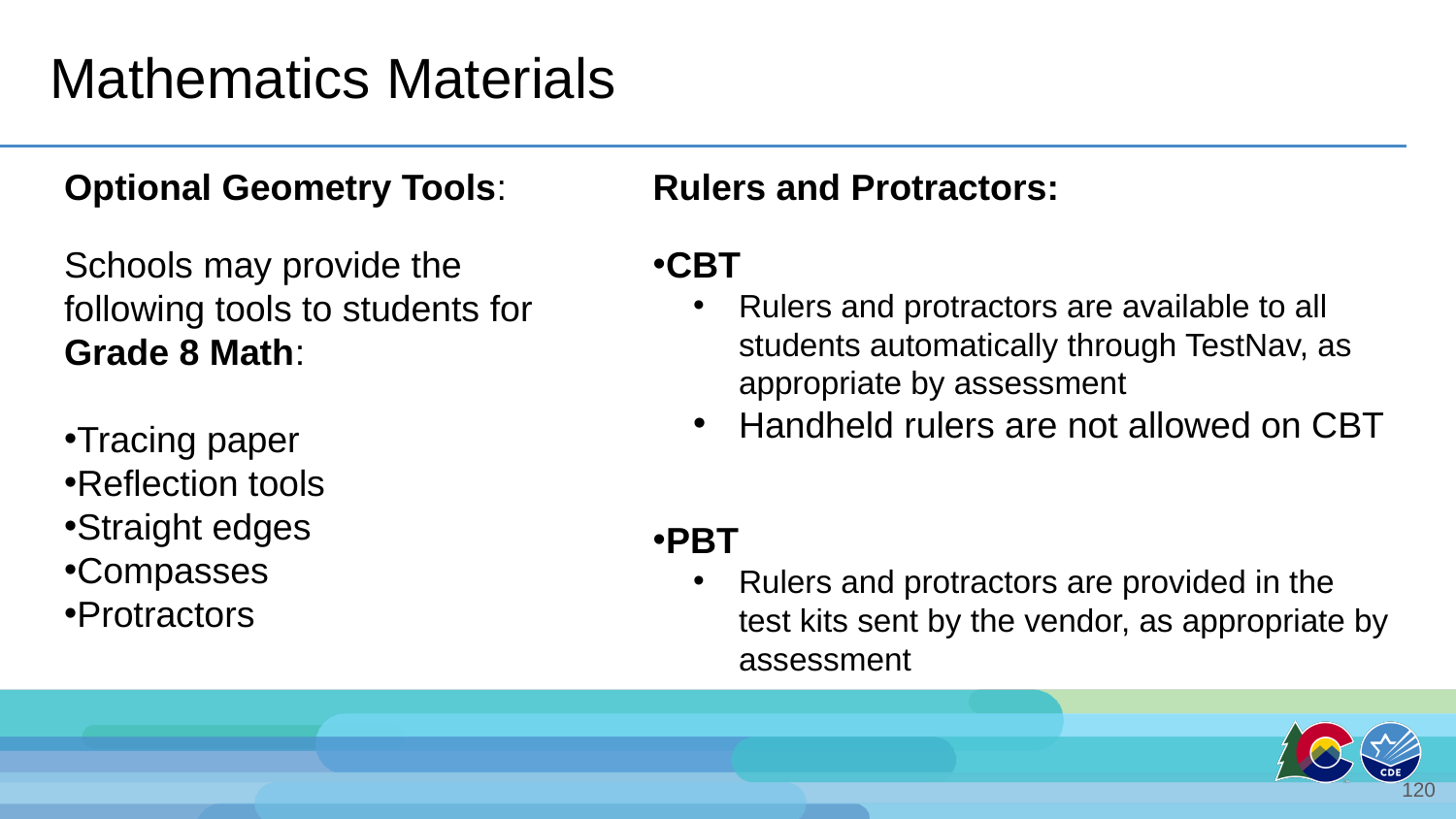

# Mathematics Materials
Optional Geometry Tools:

Schools may provide the following tools to students for Grade 8 Math:

Tracing paper
Reflection tools
Straight edges
Compasses
Protractors
Rulers and Protractors:

CBT
Rulers and protractors are available to all students automatically through TestNav, as appropriate by assessment
Handheld rulers are not allowed on CBT

PBT
Rulers and protractors are provided in the test kits sent by the vendor, as appropriate by assessment
120